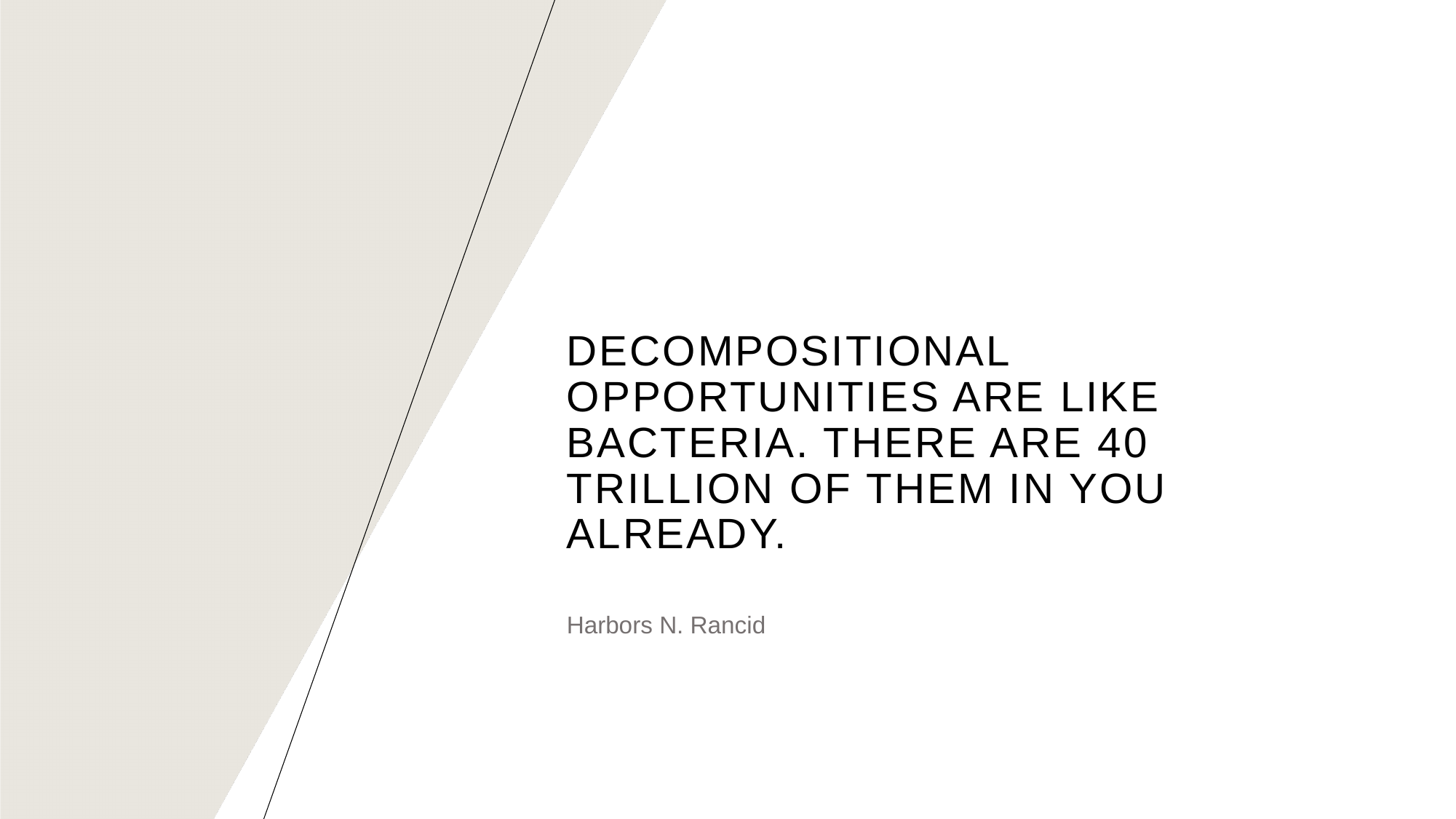

# decompositional OPPORTUNITIES ARE LIKE bacteria. THERE are 40 trillion of them in you already.
Harbors N. Rancid